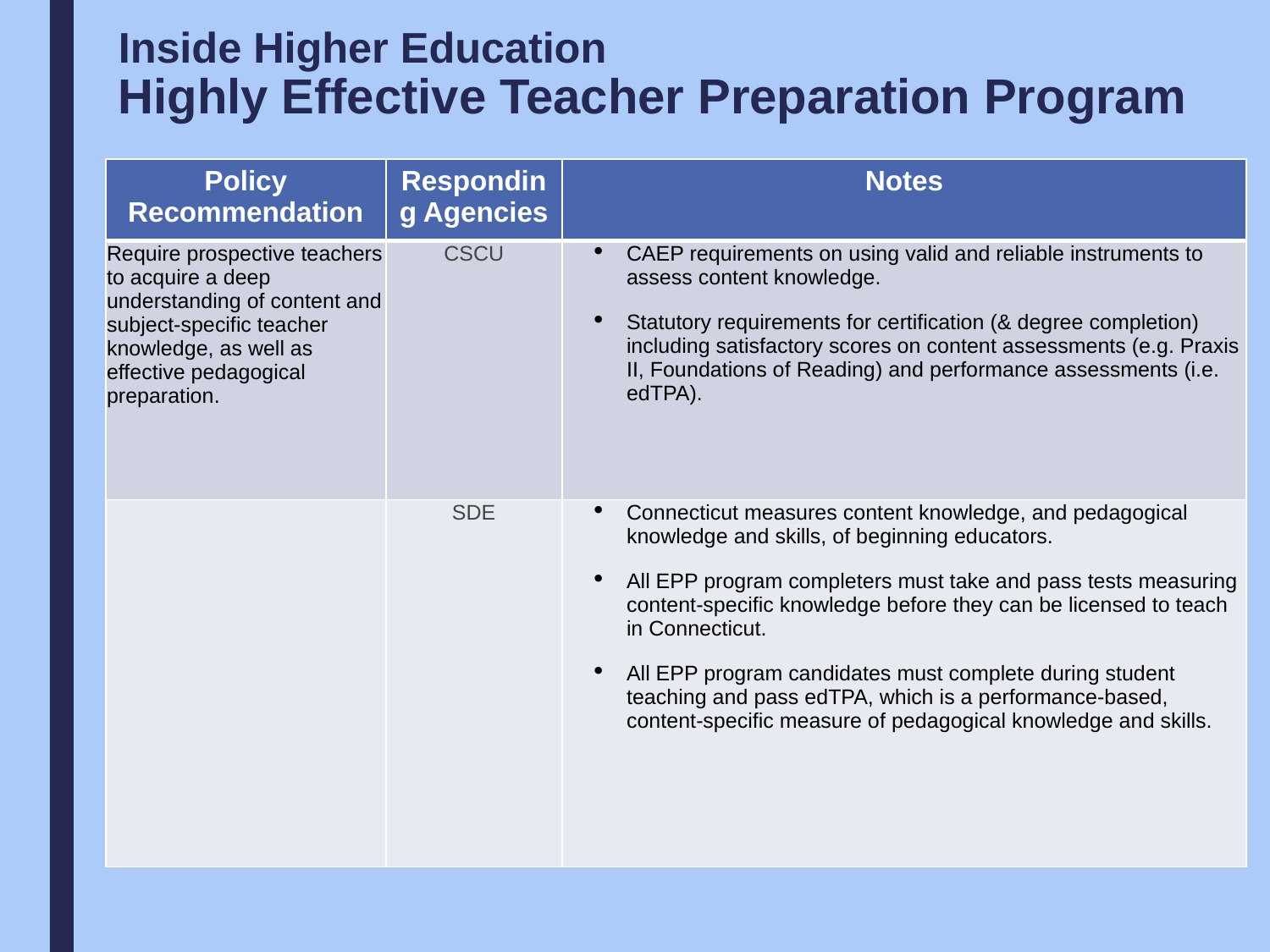

# Inside Higher Education Highly Effective Teacher Preparation Program
| Policy Recommendation | Responding Agencies | Notes |
| --- | --- | --- |
| Require prospective teachers to acquire a deep understanding of content and subject-specific teacher knowledge, as well as effective pedagogical preparation. | CSCU | CAEP requirements on using valid and reliable instruments to assess content knowledge. Statutory requirements for certification (& degree completion) including satisfactory scores on content assessments (e.g. Praxis II, Foundations of Reading) and performance assessments (i.e. edTPA). |
|  | SDE | Connecticut measures content knowledge, and pedagogical knowledge and skills, of beginning educators. All EPP program completers must take and pass tests measuring content-specific knowledge before they can be licensed to teach in Connecticut. All EPP program candidates must complete during student teaching and pass edTPA, which is a performance-based, content-specific measure of pedagogical knowledge and skills. |